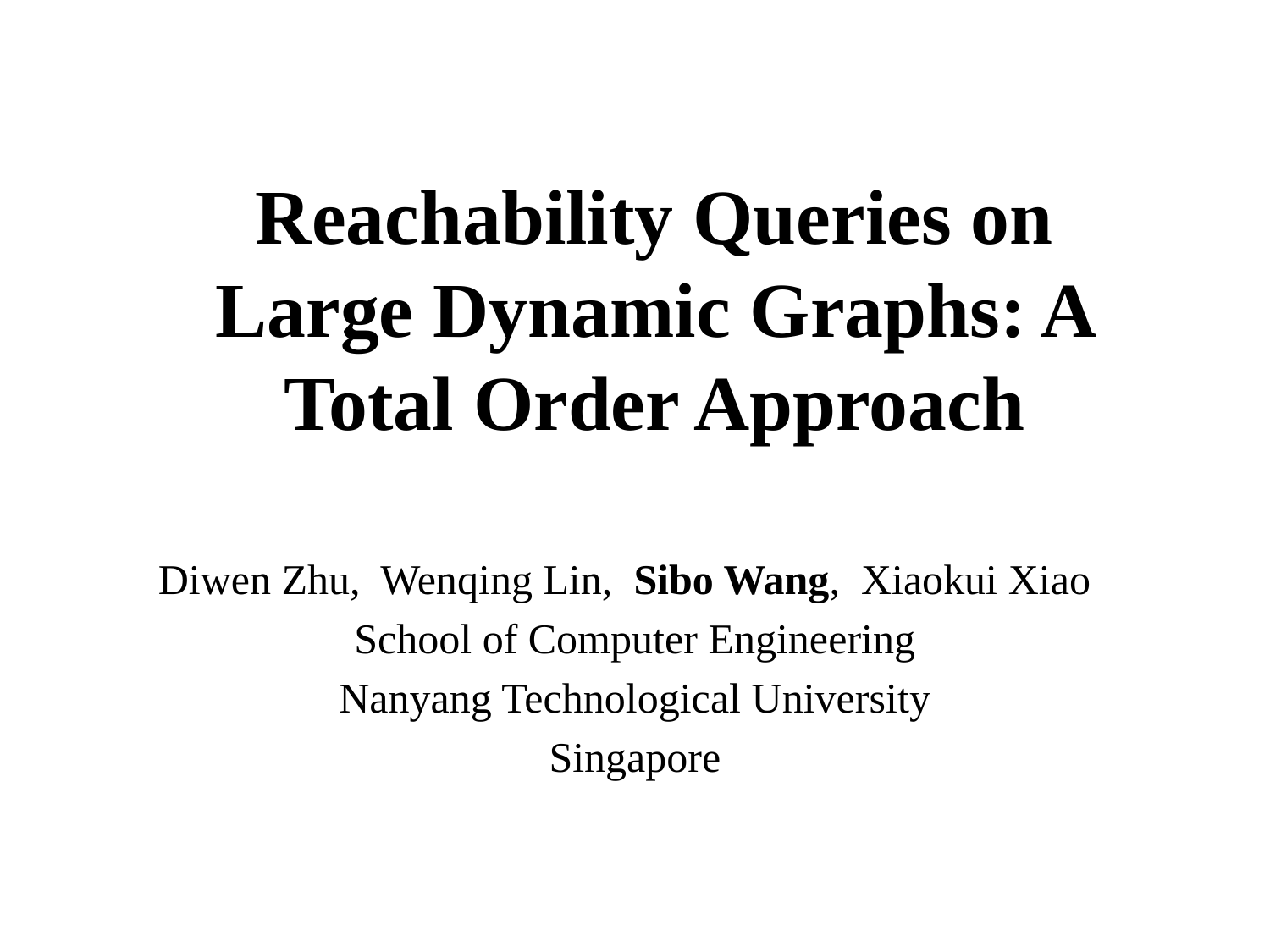

# Reachability Queries on Large Dynamic Graphs: A Total Order Approach
Diwen Zhu,  Wenqing Lin,  Sibo Wang,  Xiaokui Xiao
School of Computer Engineering
Nanyang Technological University
Singapore